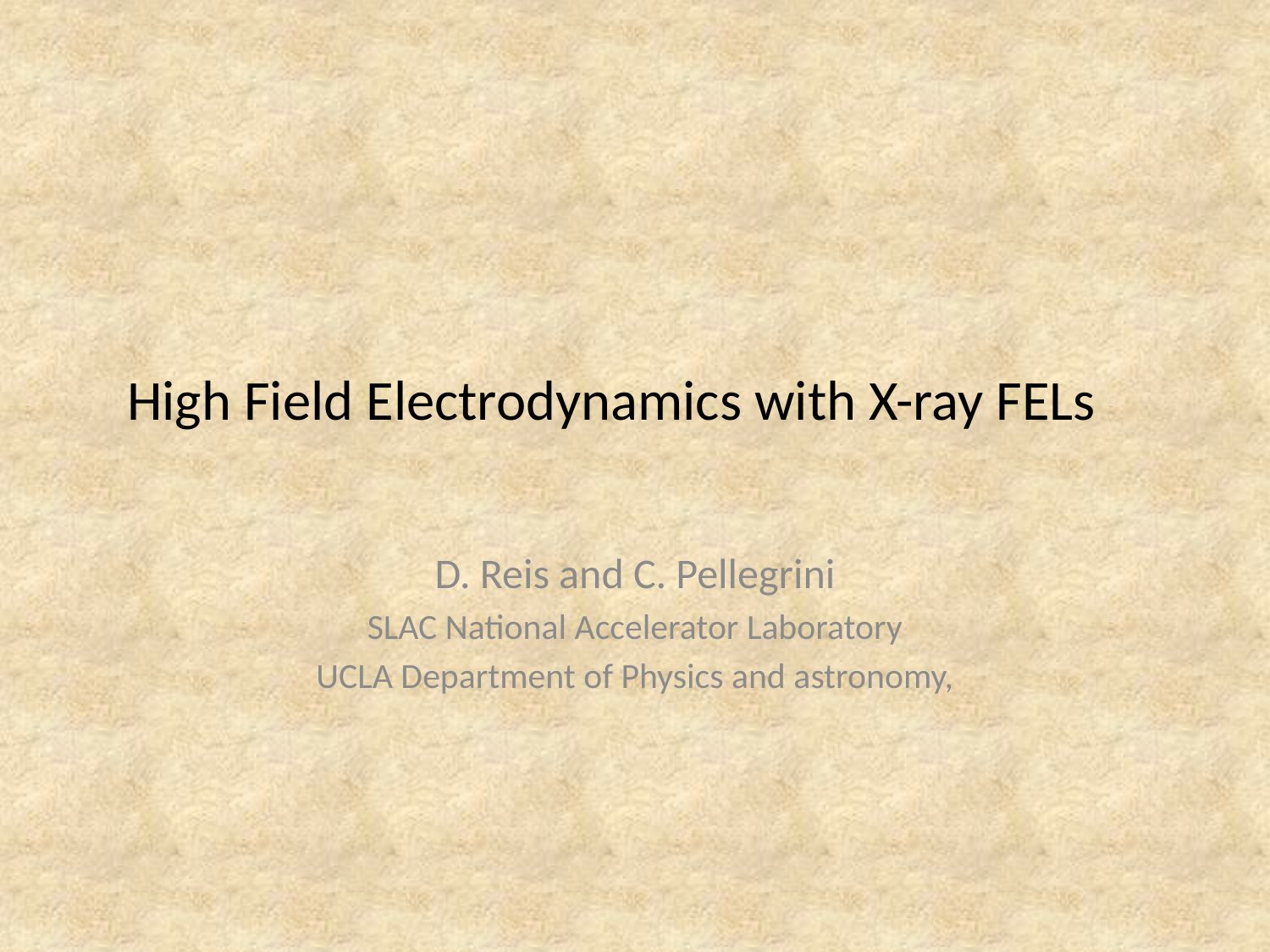

# High Field Electrodynamics with X-ray FELs
D. Reis and C. Pellegrini
SLAC National Accelerator Laboratory
UCLA Department of Physics and astronomy,